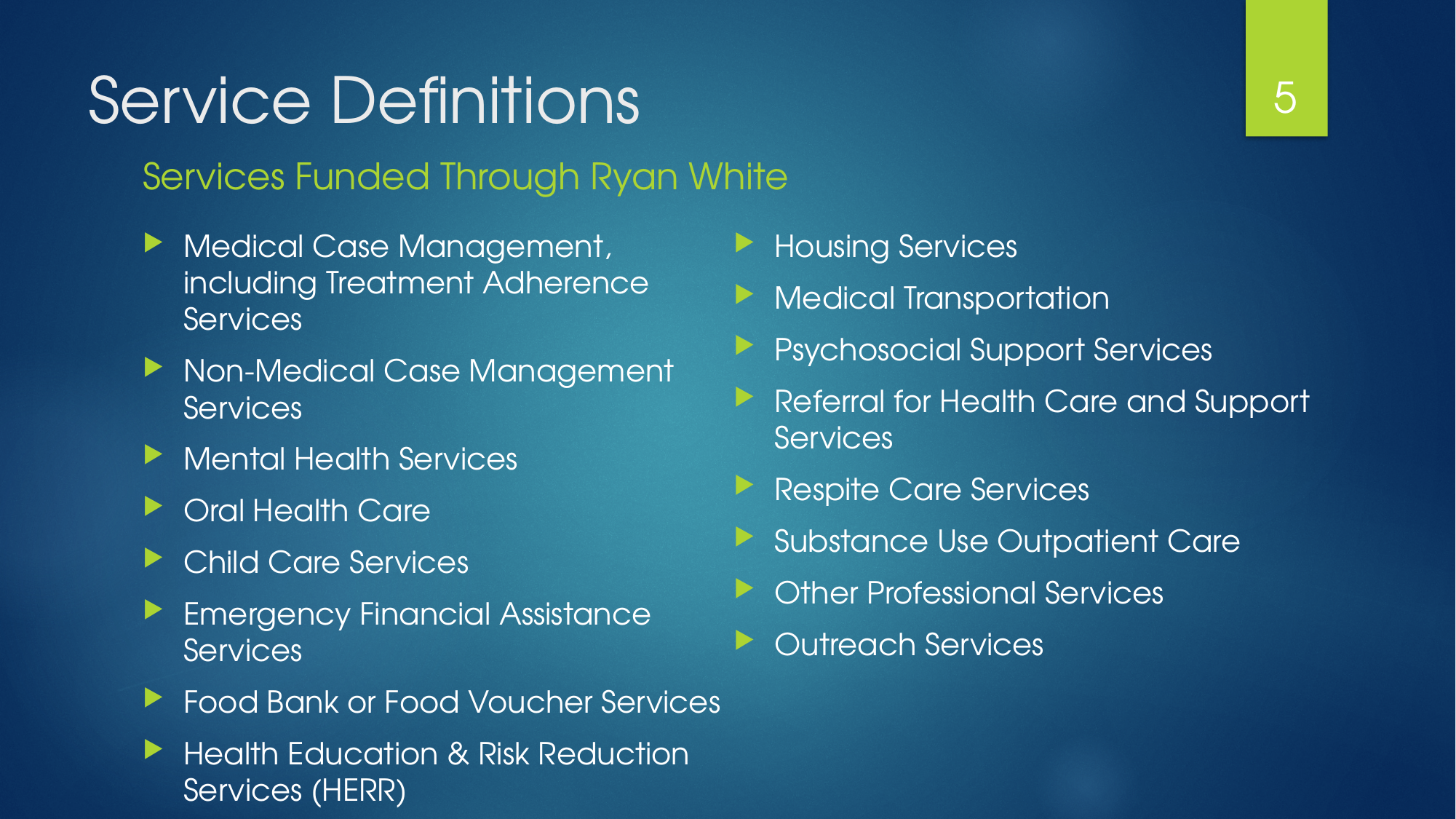

5
# Service Definitions
Services Funded Through Ryan White
Medical Case Management, including Treatment Adherence Services
Non-Medical Case Management Services
Mental Health Services
Oral Health Care
Child Care Services
Emergency Financial Assistance Services
Food Bank or Food Voucher Services
Health Education & Risk Reduction Services (HERR)
Housing Services
Medical Transportation
Psychosocial Support Services
Referral for Health Care and Support Services
Respite Care Services
Substance Use Outpatient Care
Other Professional Services
Outreach Services